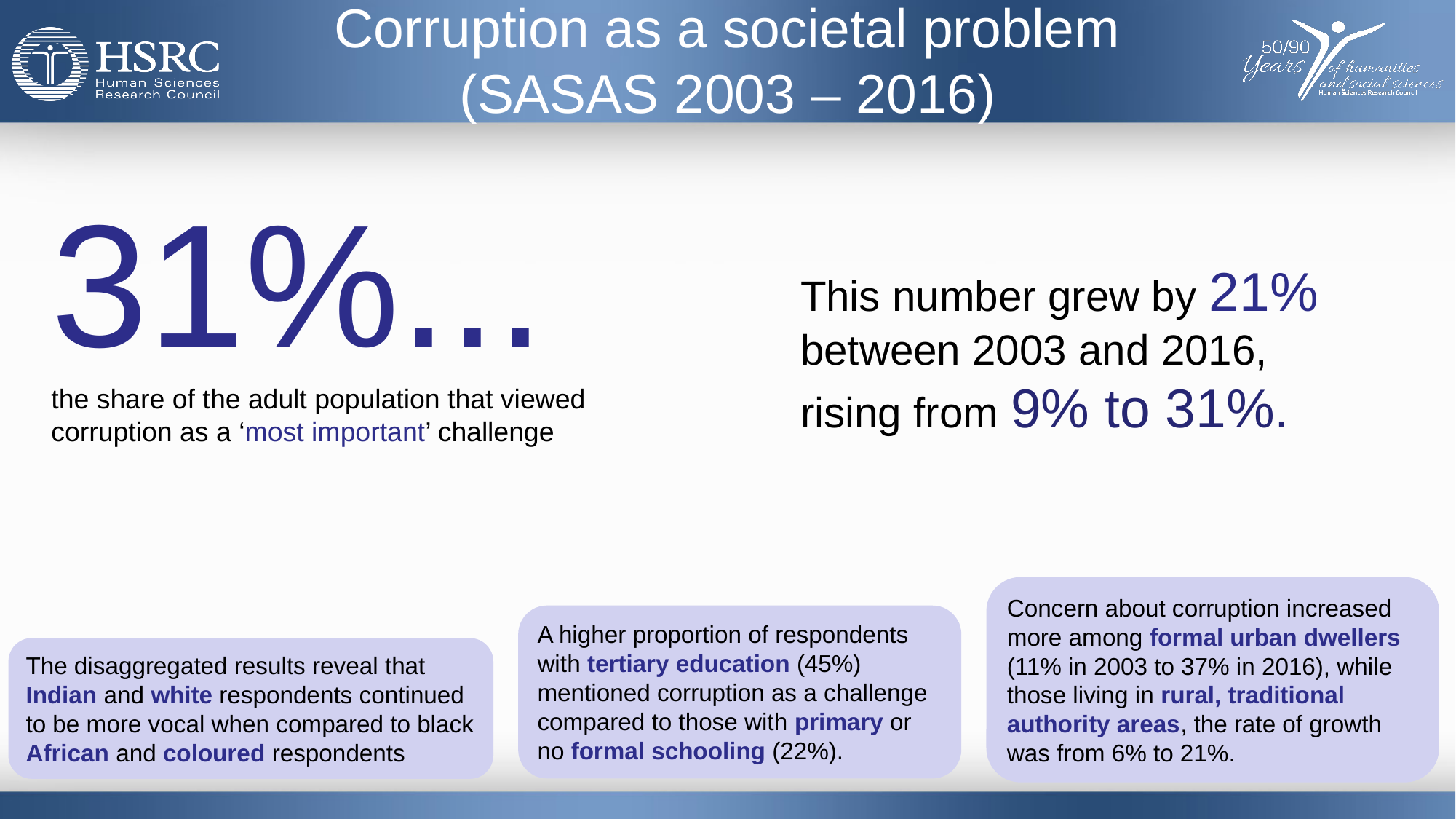

# Corruption as a societal problem (SASAS 2003 – 2016)
31%...
the share of the adult population that viewed corruption as a ‘most important’ challenge
This number grew by 21% between 2003 and 2016, rising from 9% to 31%.
Concern about corruption increased more among formal urban dwellers (11% in 2003 to 37% in 2016), while those living in rural, traditional authority areas, the rate of growth was from 6% to 21%.
A higher proportion of respondents with tertiary education (45%) mentioned corruption as a challenge compared to those with primary or no formal schooling (22%).
The disaggregated results reveal that Indian and white respondents continued to be more vocal when compared to black African and coloured respondents
39